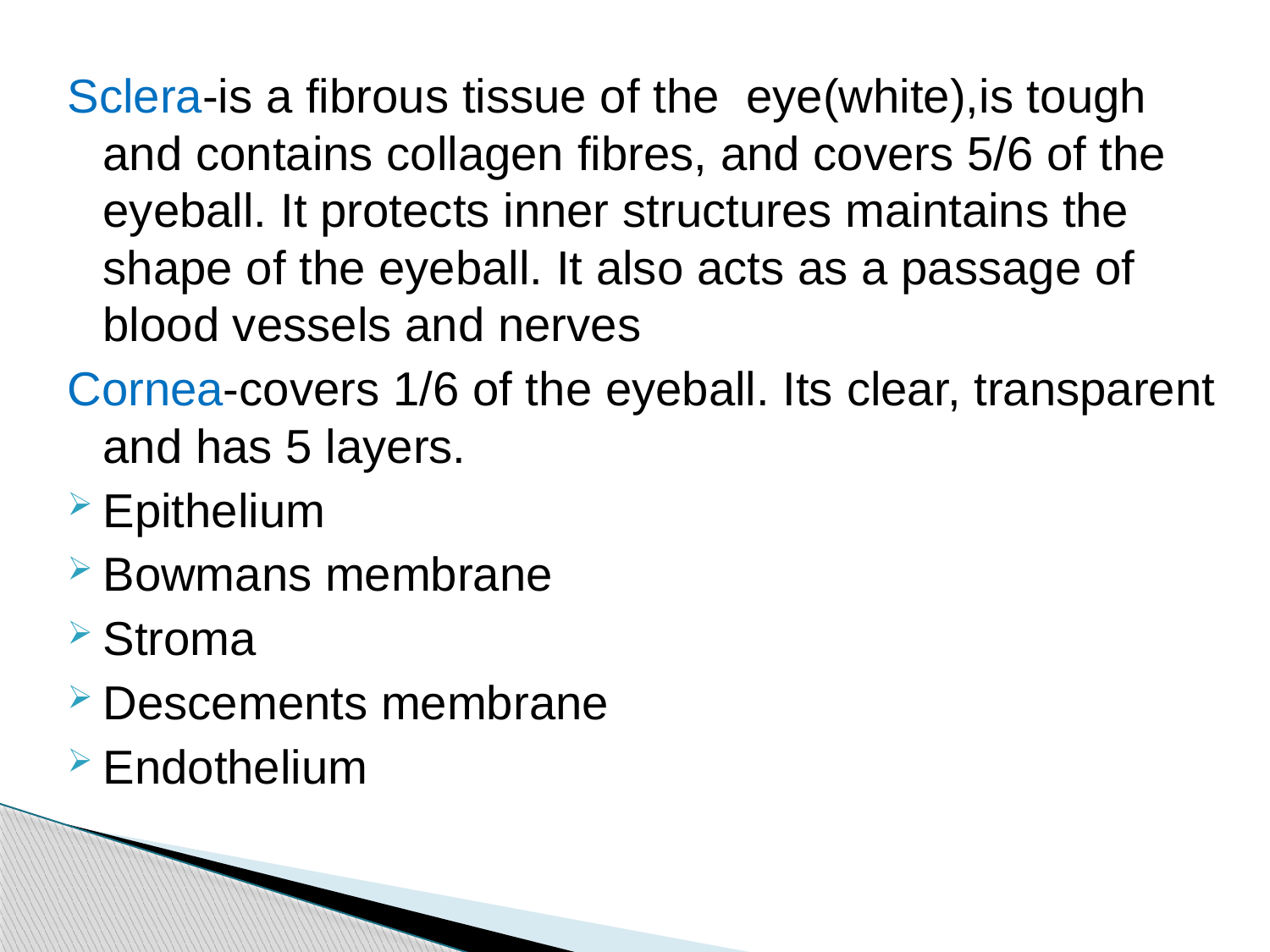

Sclera-is a fibrous tissue of the  eye(white),is tough and contains collagen fibres, and covers 5/6 of the eyeball. It protects inner structures maintains the shape of the eyeball. It also acts as a passage of blood vessels and nerves
Cornea-covers 1/6 of the eyeball. Its clear, transparent and has 5 layers.
Epithelium
Bowmans membrane
Stroma
Descements membrane
Endothelium